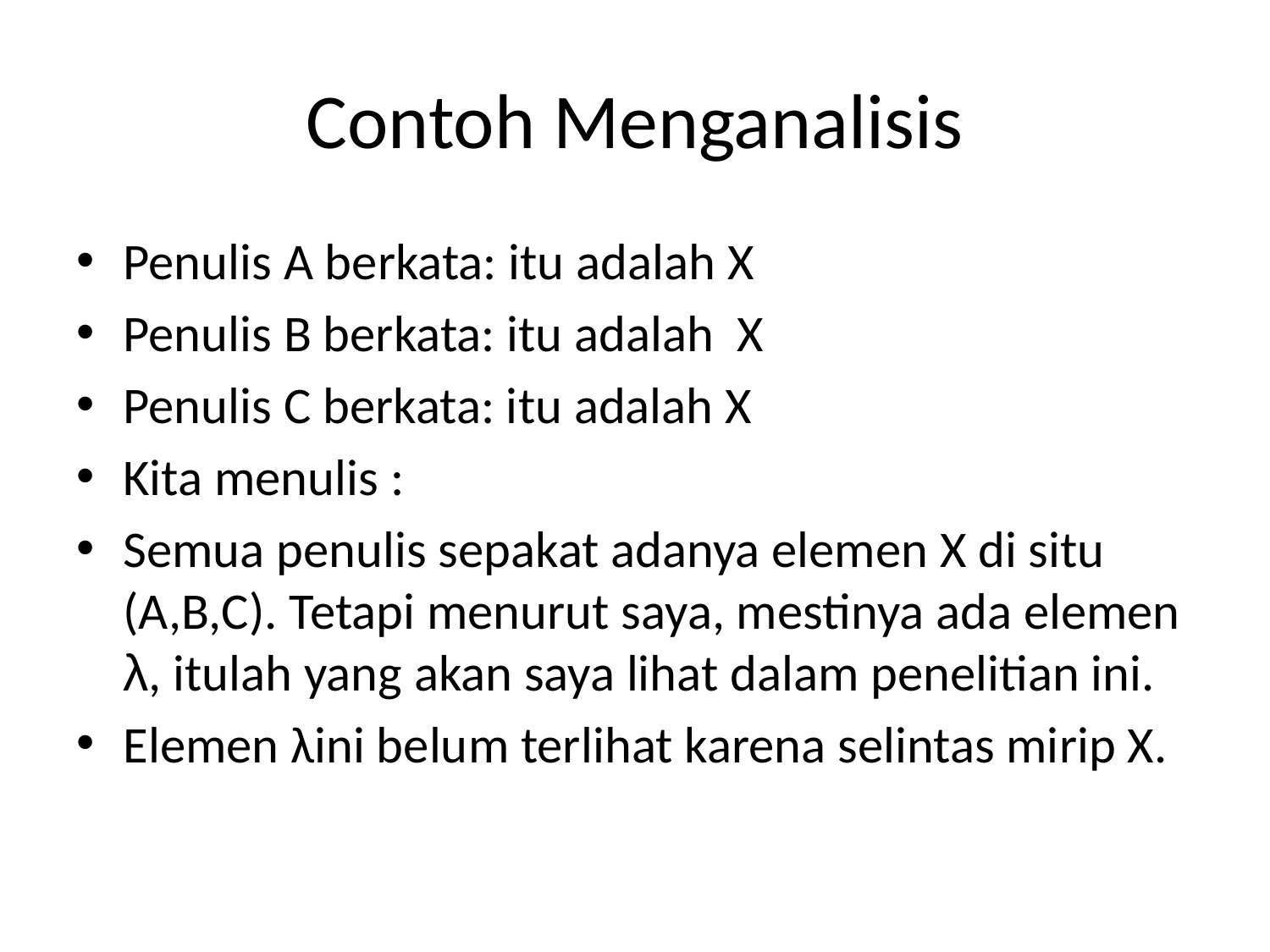

# Contoh Menganalisis
Penulis A berkata: itu adalah X
Penulis B berkata: itu adalah  X
Penulis C berkata: itu adalah X
Kita menulis :
Semua penulis sepakat adanya elemen X di situ (A,B,C). Tetapi menurut saya, mestinya ada elemen λ, itulah yang akan saya lihat dalam penelitian ini.
Elemen λini belum terlihat karena selintas mirip X.